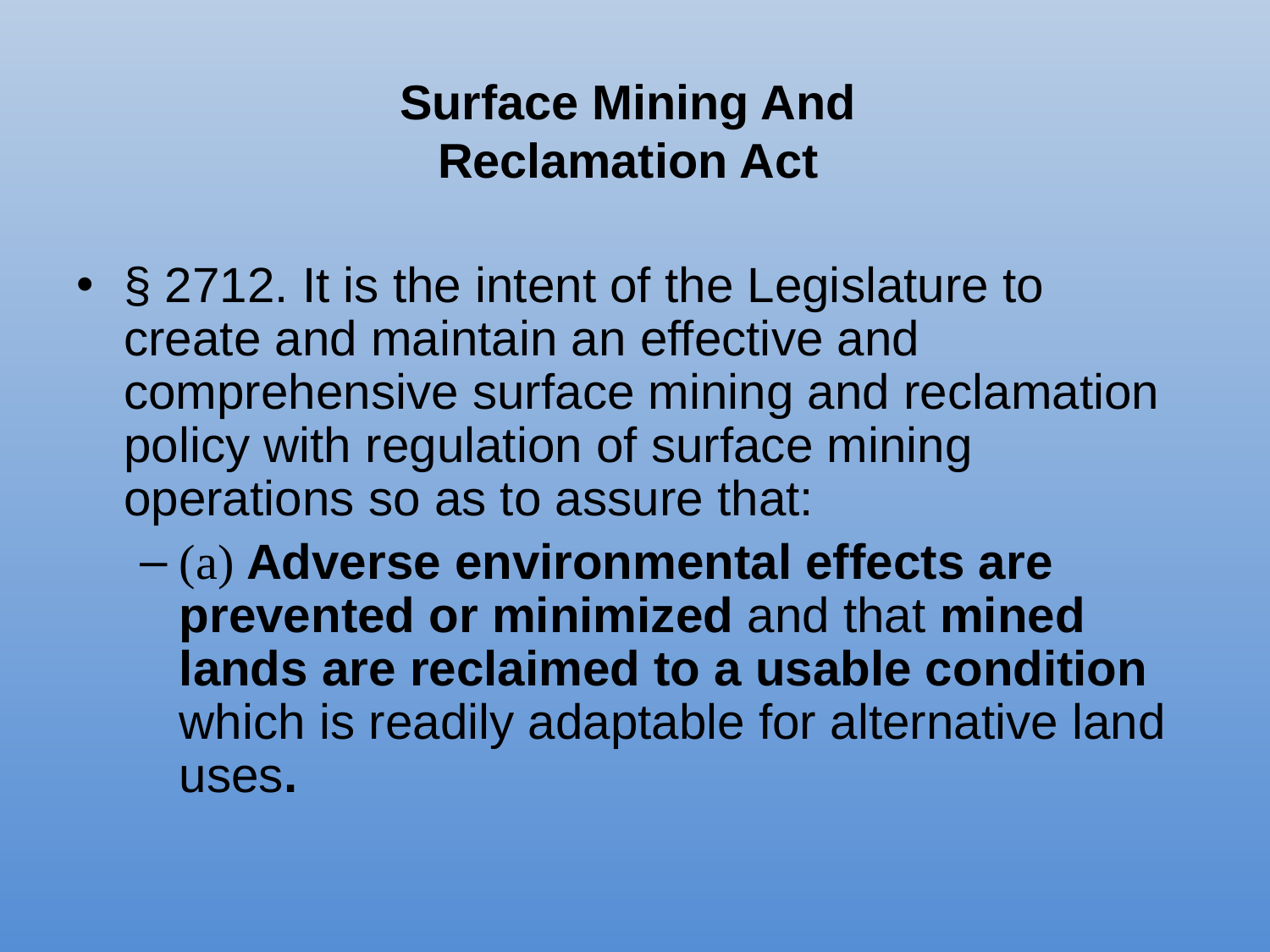

# Surface Mining And Reclamation Act
§ 2712. It is the intent of the Legislature to create and maintain an effective and comprehensive surface mining and reclamation policy with regulation of surface mining operations so as to assure that:
(a) Adverse environmental effects are prevented or minimized and that mined lands are reclaimed to a usable condition which is readily adaptable for alternative land uses.